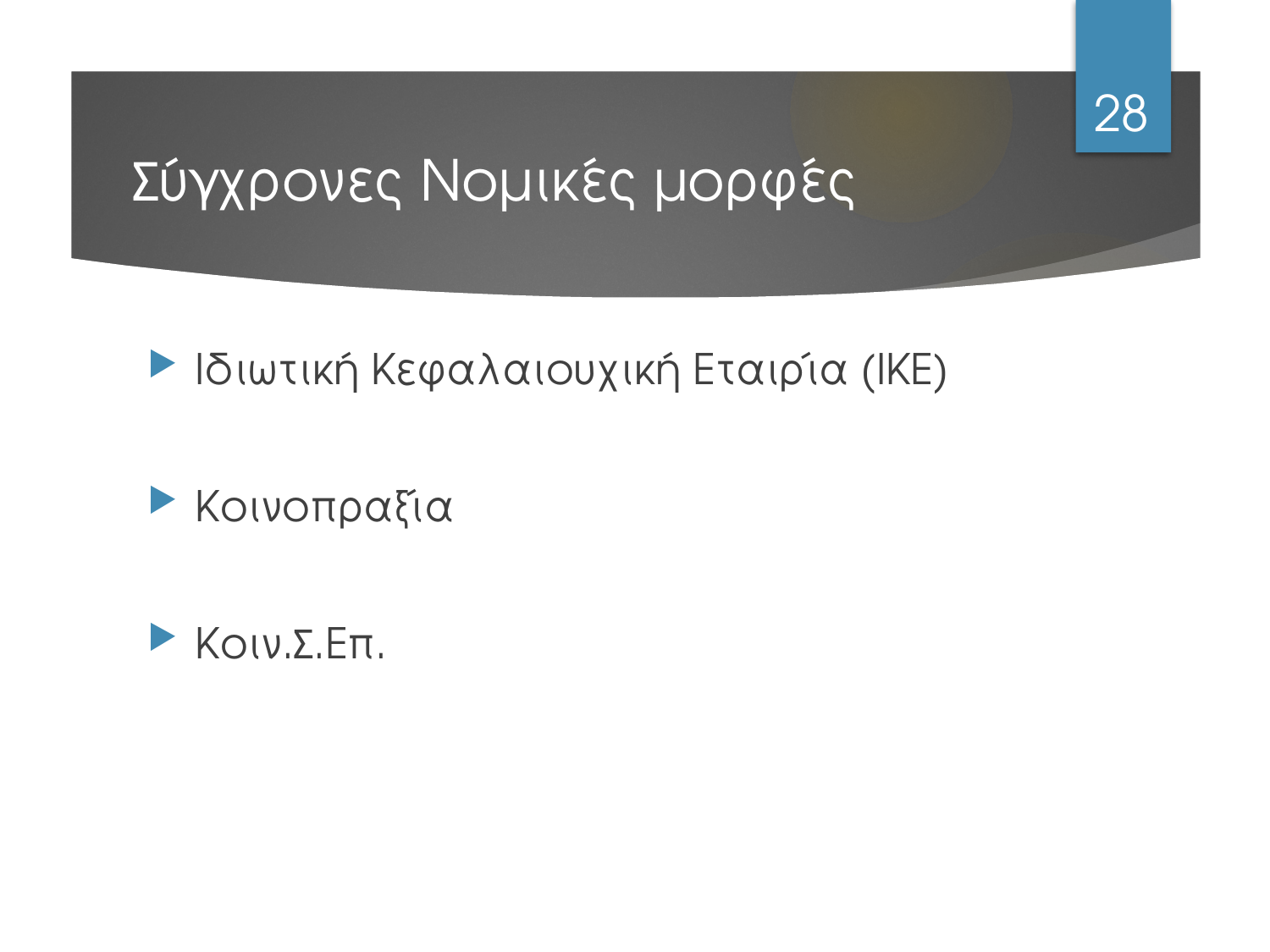

28
# Σύγχρονες Νομικές μορφές
Ιδιωτική Κεφαλαιουχική Εταιρία (ΙΚΕ)

Κοινοπραξία

Κοιν.Σ.Επ.